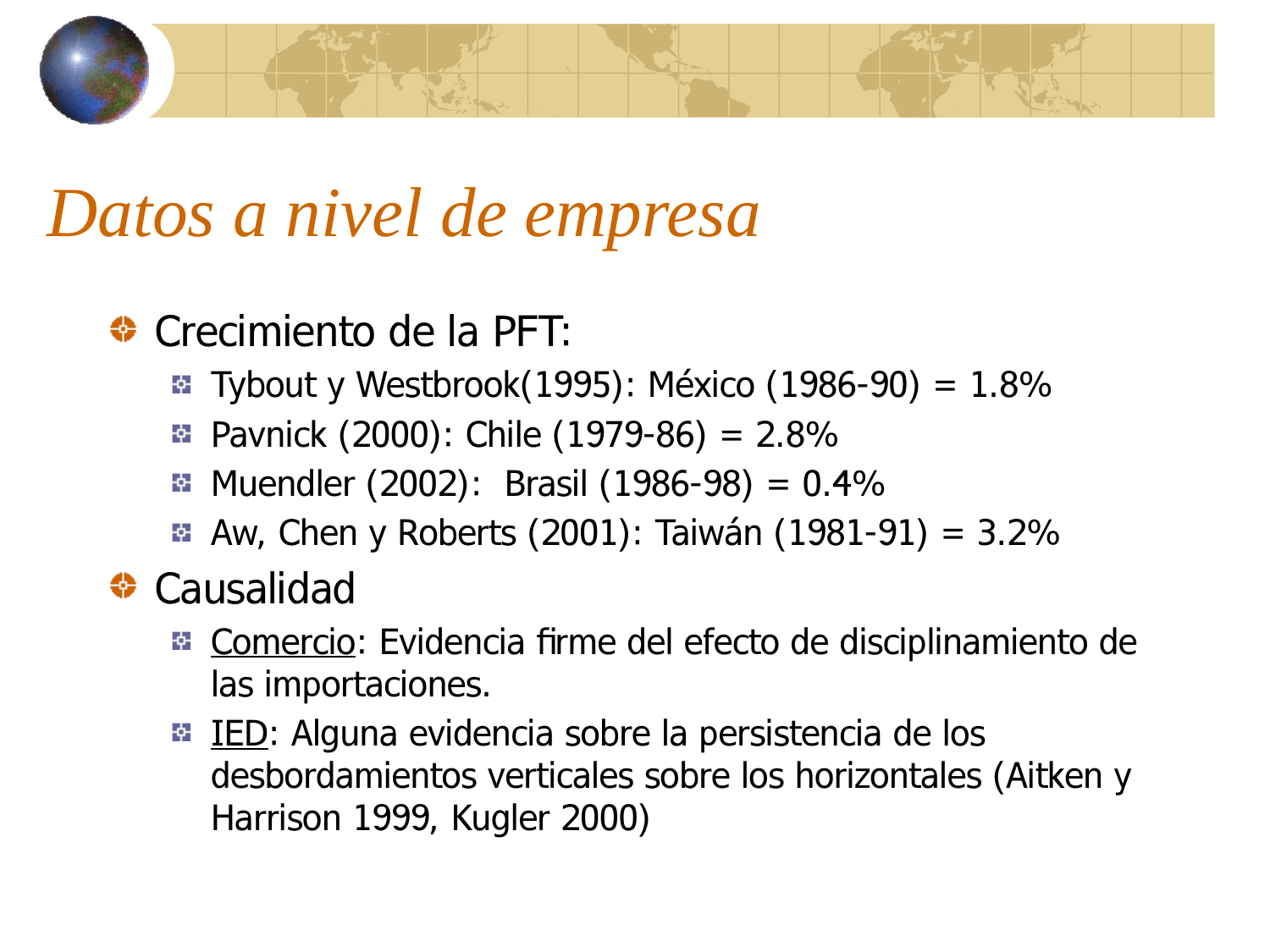

# Datos a nivel de empresa
Crecimiento de la PFT:
Tybout y Westbrook(1995): México (1986-90) = 1.8%
Pavnick (2000): Chile (1979-86) = 2.8%
Muendler (2002):  Brasil (1986-98) = 0.4%
Aw, Chen y Roberts (2001): Taiwán (1981-91) = 3.2%
Causalidad
Comercio: Evidencia firme del efecto de disciplinamiento de las importaciones.
IED: Alguna evidencia sobre la persistencia de los desbordamientos verticales sobre los horizontales (Aitken y Harrison 1999, Kugler 2000)